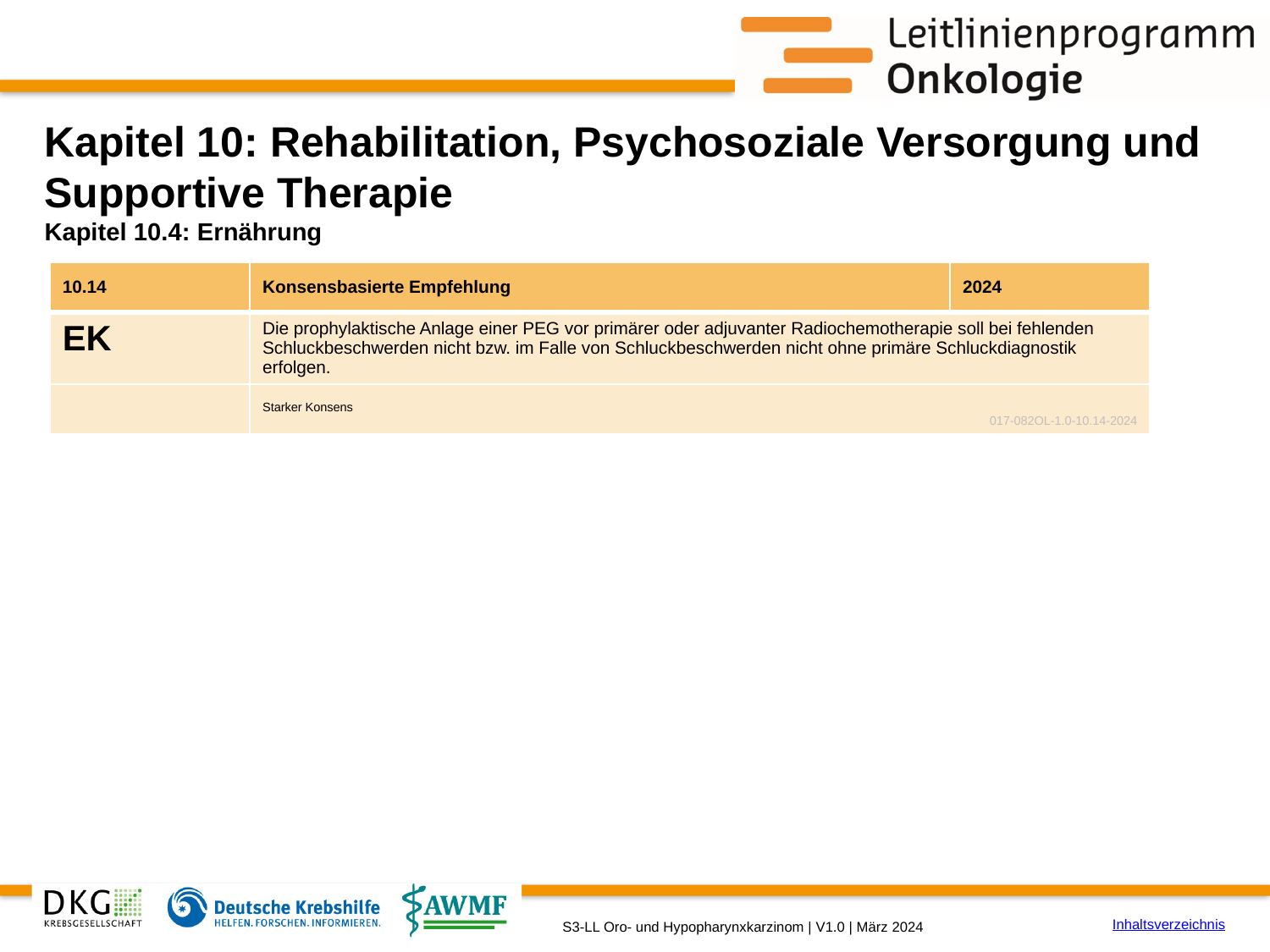

# Kapitel 10: Rehabilitation, Psychosoziale Versorgung und Supportive Therapie
Kapitel 10.4: Ernährung
| 10.14 | Konsensbasierte Empfehlung | 2024 |
| --- | --- | --- |
| EK | Die prophylaktische Anlage einer PEG vor primärer oder adjuvanter Radiochemotherapie soll bei fehlenden Schluckbeschwerden nicht bzw. im Falle von Schluckbeschwerden nicht ohne primäre Schluckdiagnostik erfolgen. |  |
|  | Starker Konsens 017-082OL-1.0-10.14-2024 |  |
Inhaltsverzeichnis
S3-LL Oro- und Hypopharynxkarzinom | V1.0 | März 2024